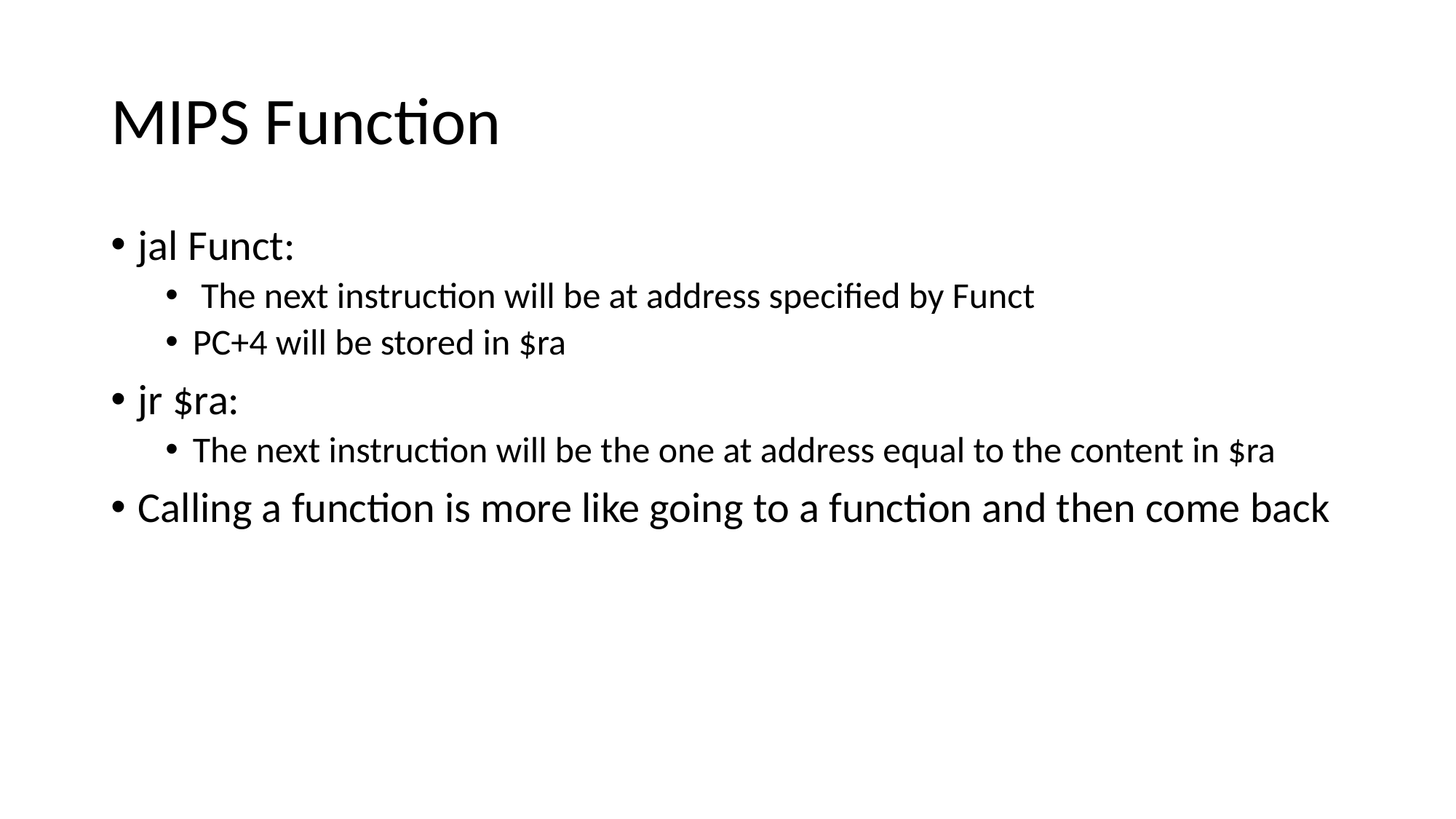

# MIPS Function
jal Funct:
 The next instruction will be at address specified by Funct
PC+4 will be stored in $ra
jr $ra:
The next instruction will be the one at address equal to the content in $ra
Calling a function is more like going to a function and then come back